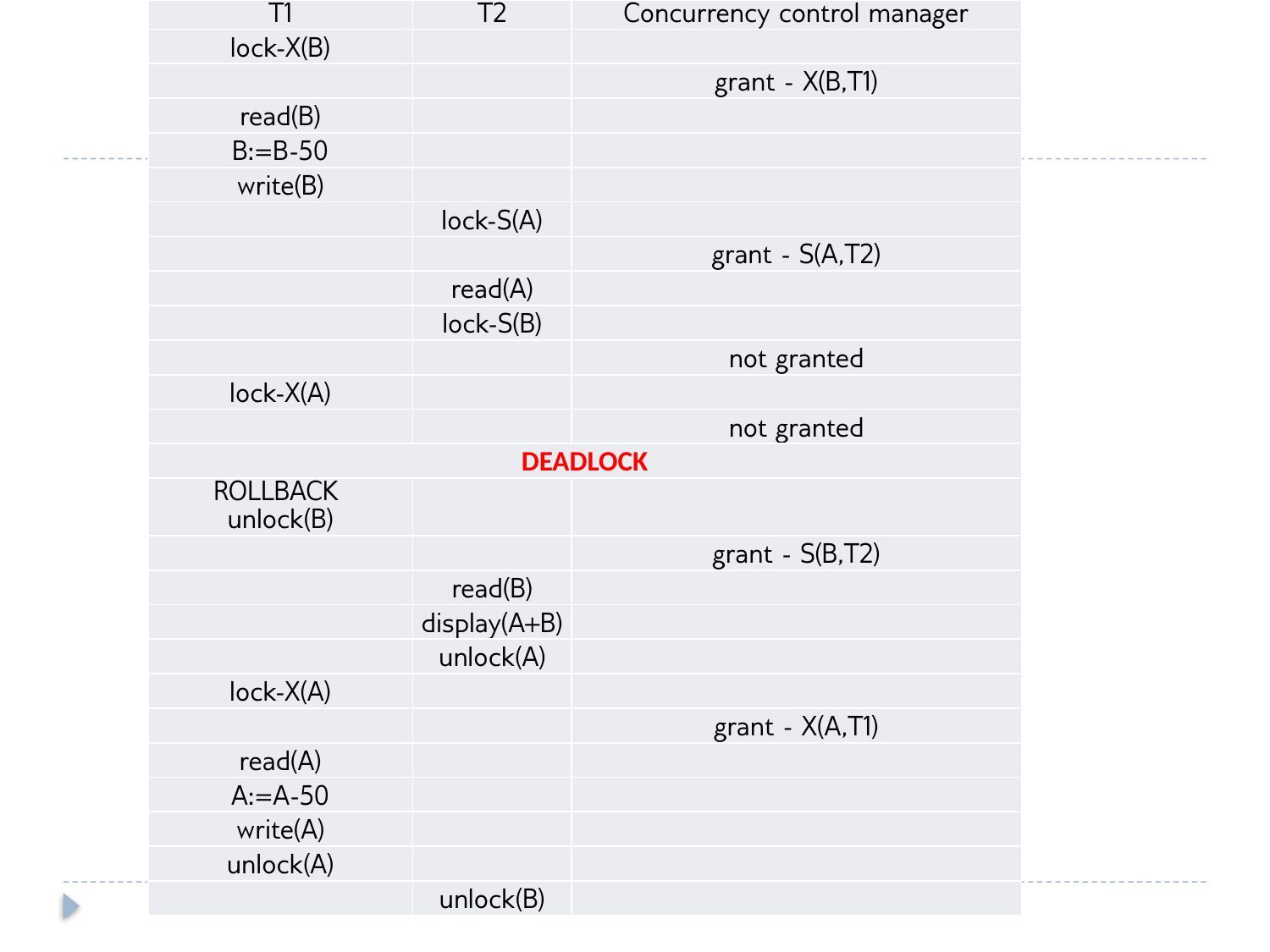

| T1 | T2 | Concurrency control manager |
| --- | --- | --- |
| lock-X(B) |  |  |
|  |  | grant - X(B,T1) |
| read(B) |  |  |
| B:=B-50 |  |  |
| write(B) |  |  |
|  | lock-S(A) |  |
|  |  | grant - S(A,T2) |
|  | read(A) |  |
|  | lock-S(B) |  |
|  |  | not granted |
| lock-X(A) |  |  |
|  |  | not granted |
| DEADLOCK |  |  |
| ROLLBACK unlock(B) |  |  |
|  |  | grant - S(B,T2) |
|  | read(B) |  |
|  | display(A+B) |  |
|  | unlock(A) |  |
| lock-X(A) |  |  |
|  |  | grant - X(A,T1) |
| read(A) |  |  |
| A:=A-50 |  |  |
| write(A) |  |  |
| unlock(A) |  |  |
|  | unlock(B) |  |
#